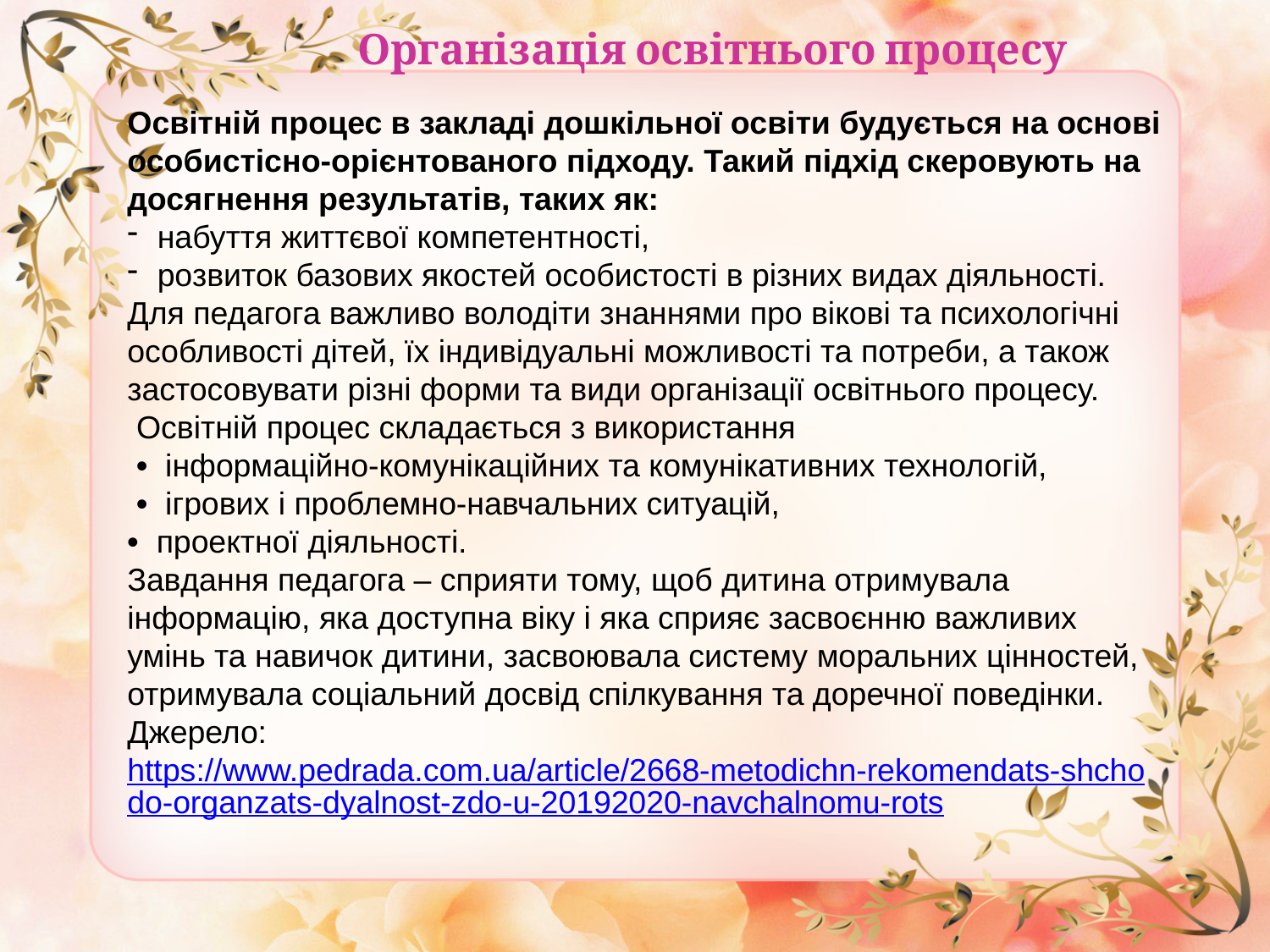

Організація освітнього процесу
Освітній процес в закладі дошкільної освіти будується на основі особистісно-орієнтованого підходу. Такий підхід скеровують на досягнення результатів, таких як:
набуття життєвої компетентності,
розвиток базових якостей особистості в різних видах діяльності.
Для педагога важливо володіти знаннями про вікові та психологічні особливості дітей, їх індивідуальні можливості та потреби, а також застосовувати різні форми та види організації освітнього процесу.
 Освітній процес складається з використання
 •  інформаційно-комунікаційних та комунікативних технологій,
 •  ігрових і проблемно-навчальних ситуацій,
•  проектної діяльності.
Завдання педагога – сприяти тому, щоб дитина отримувала інформацію, яка доступна віку і яка сприяє засвоєнню важливих умінь та навичок дитини, засвоювала систему моральних цінностей, отримувала соціальний досвід спілкування та доречної поведінки.
Джерело: https://www.pedrada.com.ua/article/2668-metodichn-rekomendats-shchodo-organzats-dyalnost-zdo-u-20192020-navchalnomu-rots